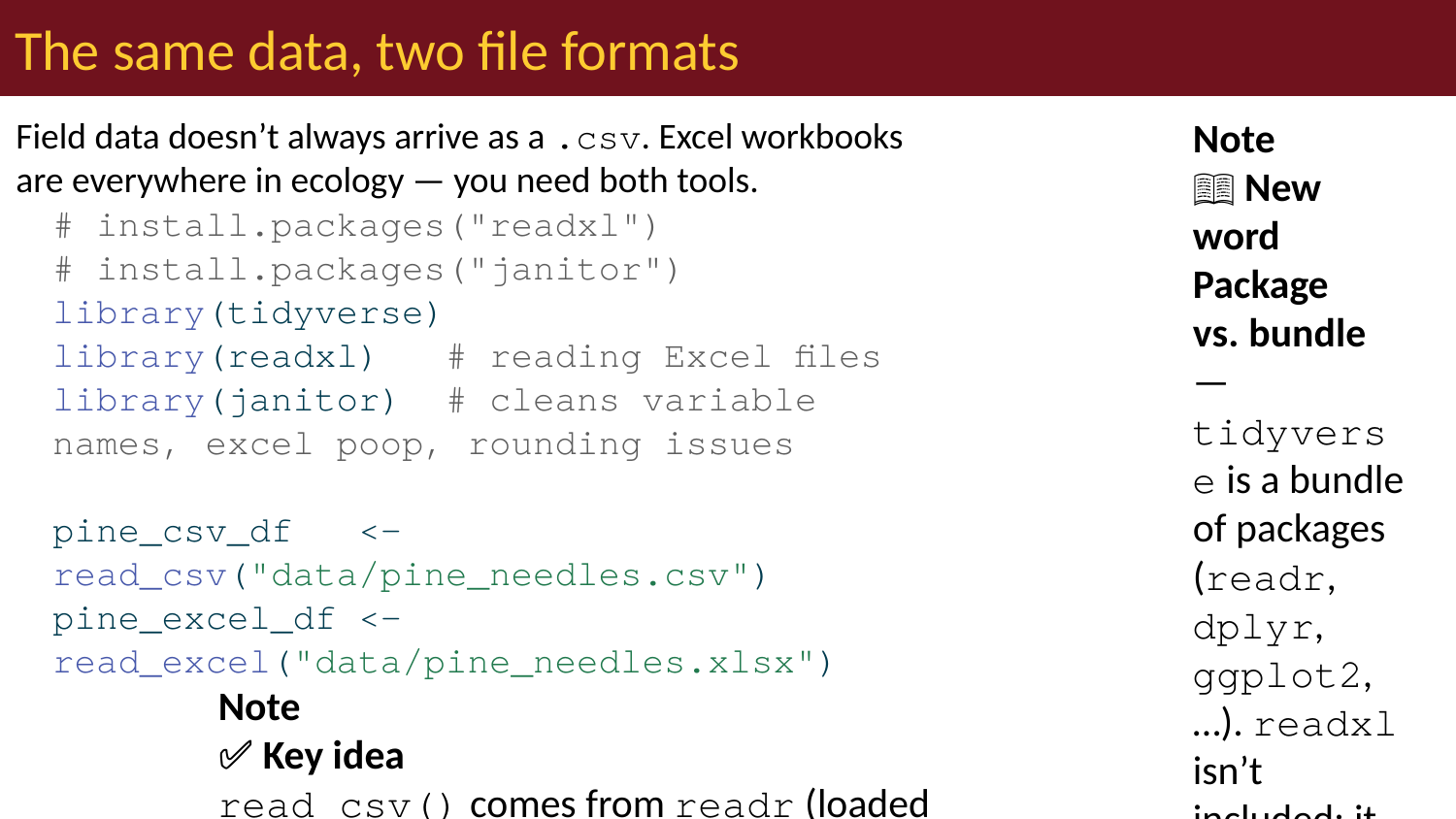

# The same data, two file formats
Field data doesn’t always arrive as a .csv. Excel workbooks are everywhere in ecology — you need both tools.
# install.packages("readxl") # install.packages("janitor") library(tidyverse) library(readxl)   # reading Excel files library(janitor)  # cleans variable names, excel poop, rounding issues pine_csv_df   <- read_csv("data/pine_needles.csv") pine_excel_df <- read_excel("data/pine_needles.xlsx")
Note
✅ Key idea
read_csv() comes from readr (loaded with tidyverse).
Excel files need the separate readxl package
— install once, library() every session.
Note
📖 New word
Package vs. bundle — tidyverse is a bundle of packages (readr, dplyr, ggplot2, …). readxl isn’t included; it always needs its own library() line.